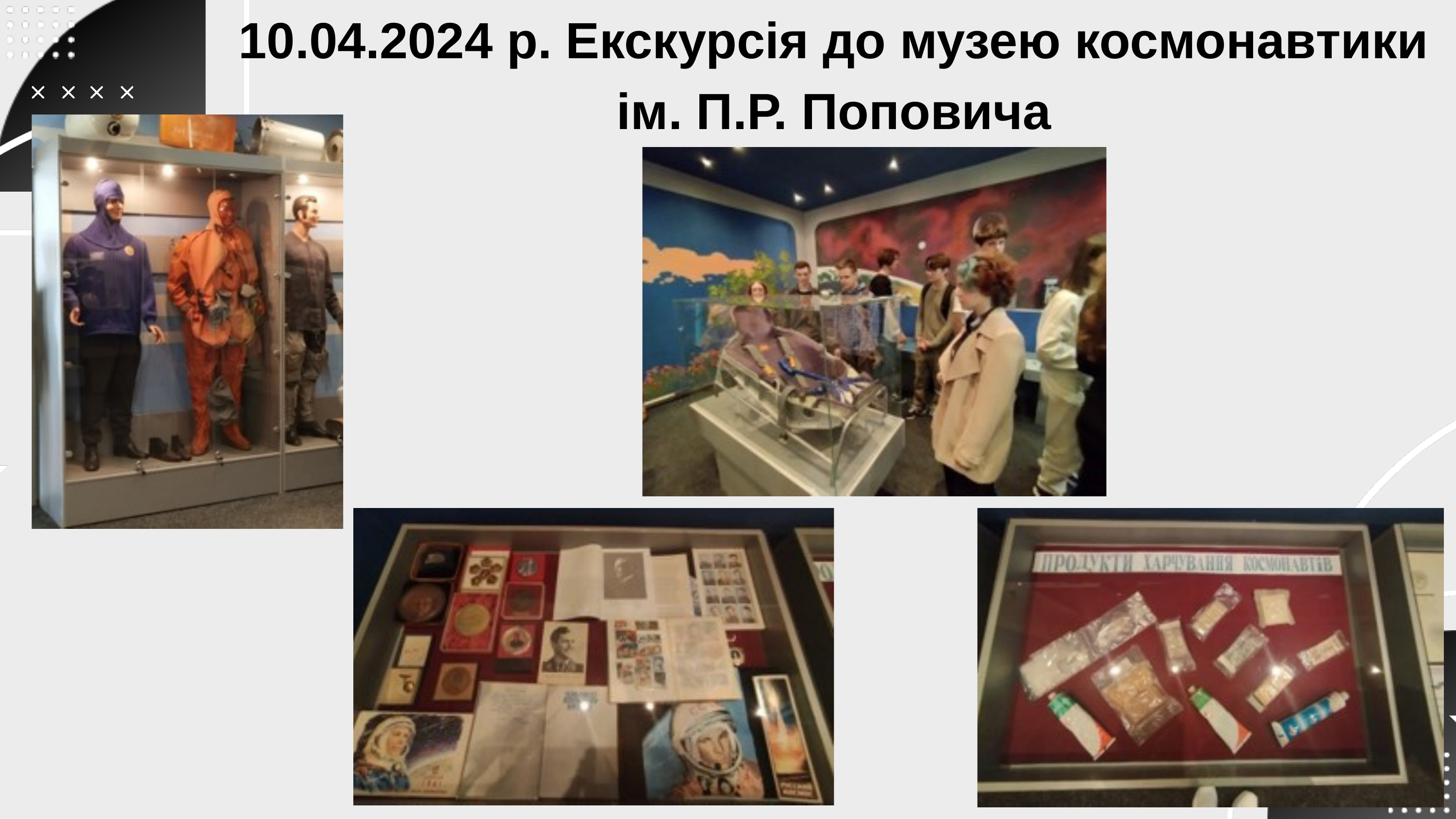

10.04.2024 р. Екскурсія до музею космонавтики ім. П.Р. Поповича